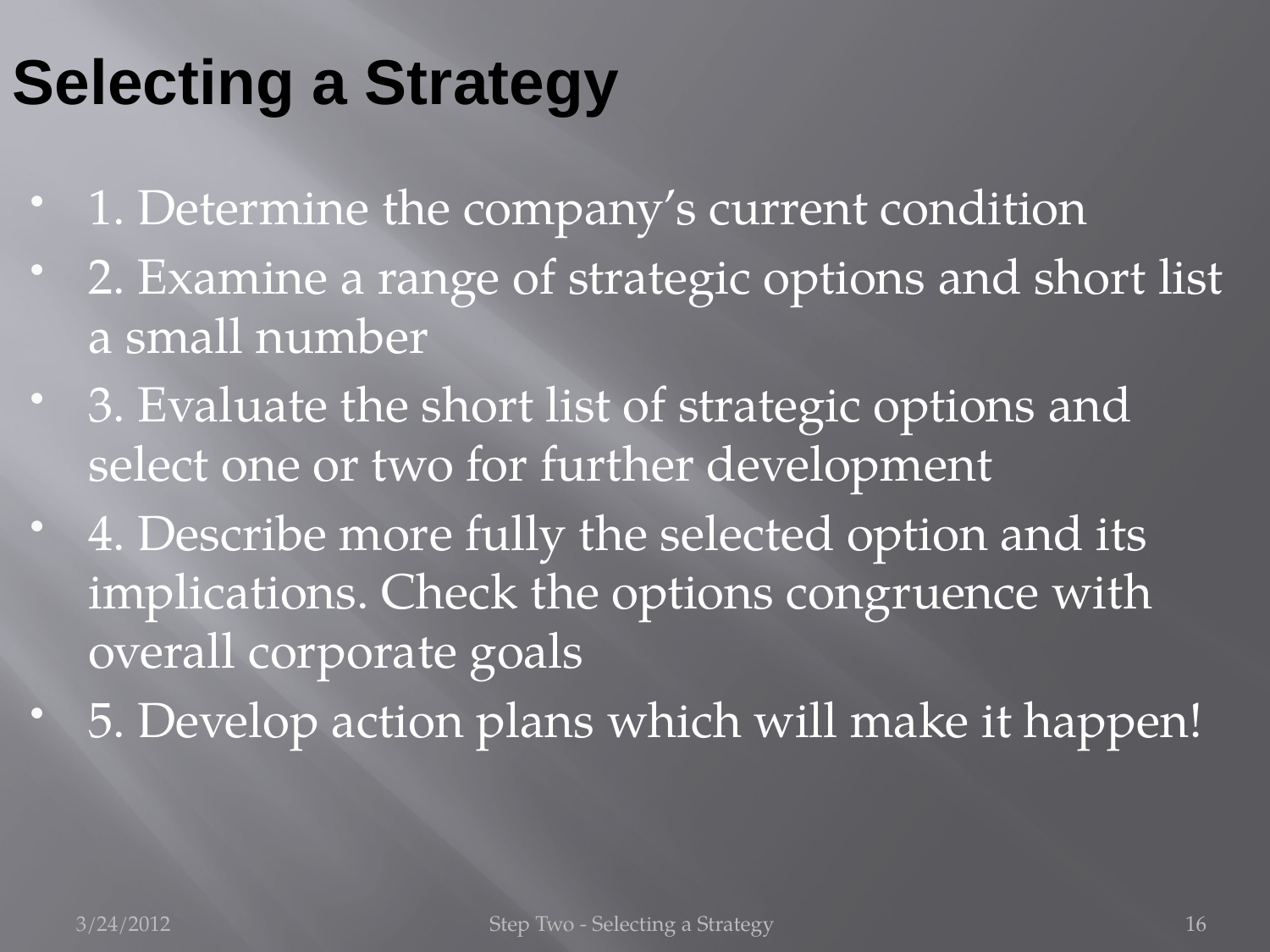

# Selecting a Strategy
1. Determine the company’s current condition
2. Examine a range of strategic options and short list a small number
3. Evaluate the short list of strategic options and select one or two for further development
4. Describe more fully the selected option and its implications. Check the options congruence with overall corporate goals
5. Develop action plans which will make it happen!

3/24/2012
Step Two - Selecting a Strategy
16